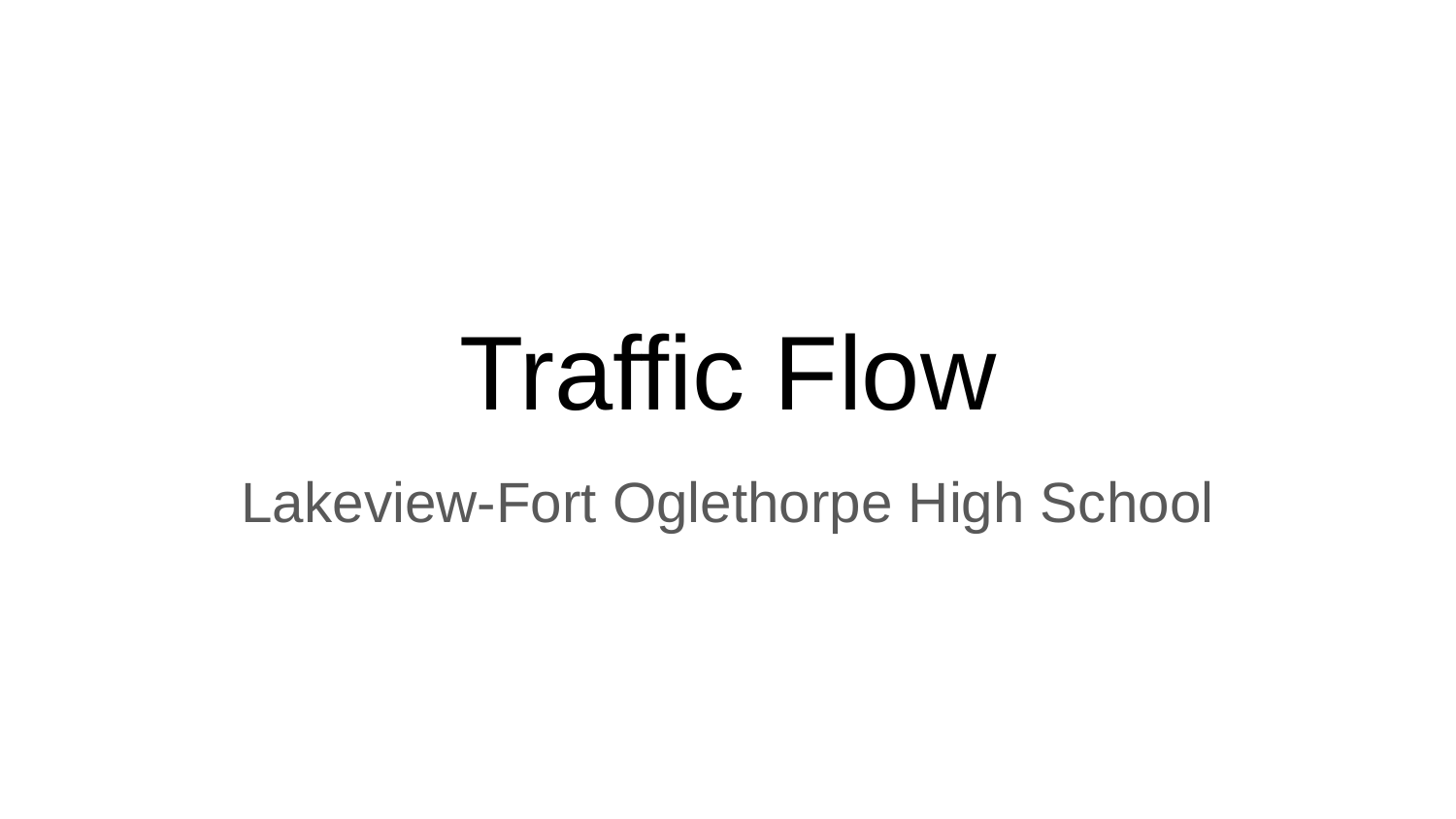

# Traffic Flow
Lakeview-Fort Oglethorpe High School